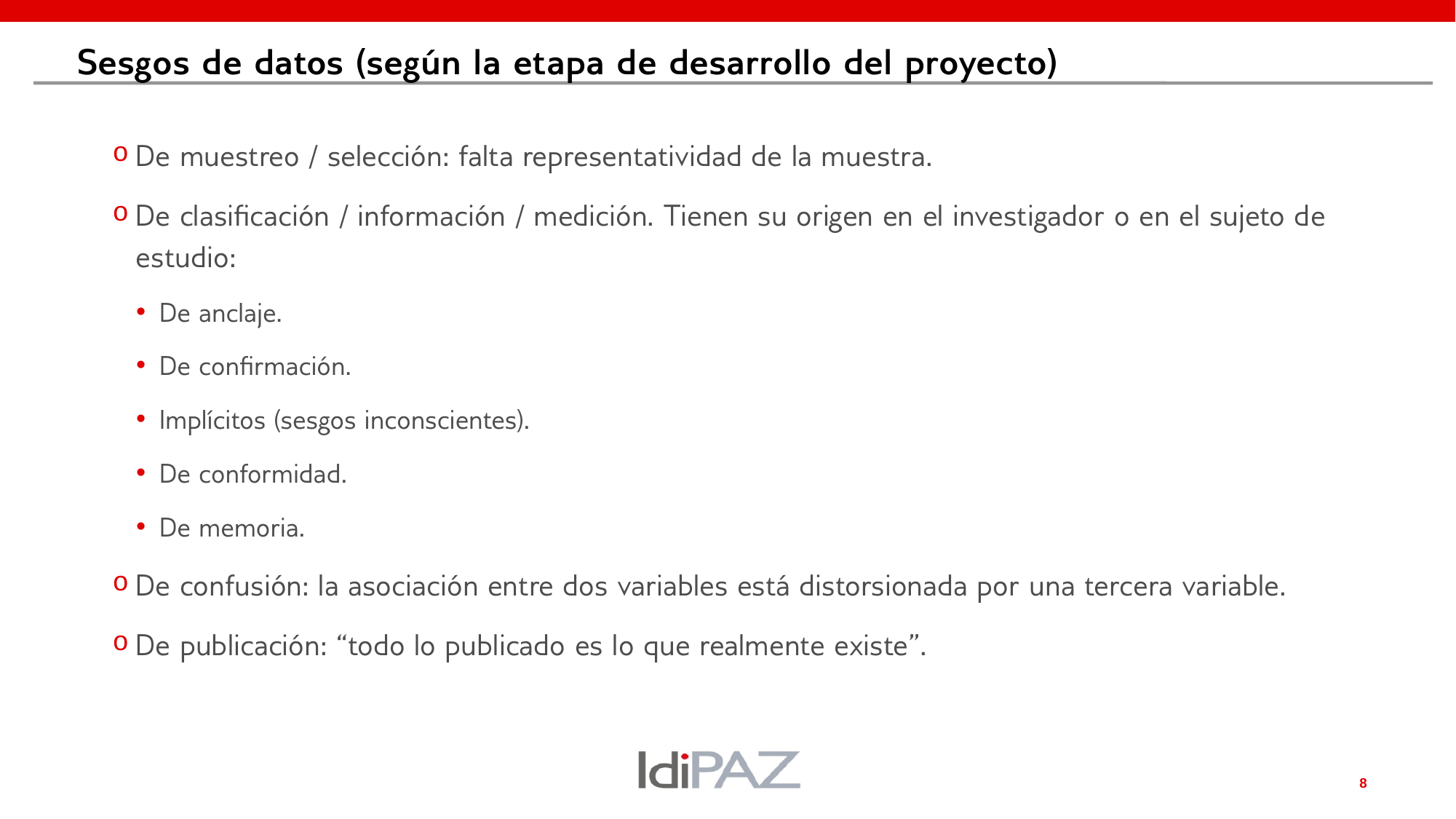

# Sesgos de datos (según la etapa de desarrollo del proyecto)
De muestreo / selección: falta representatividad de la muestra.
De clasificación / información / medición. Tienen su origen en el investigador o en el sujeto de estudio:
De anclaje.
De confirmación.
Implícitos (sesgos inconscientes).
De conformidad.
De memoria.
De confusión: la asociación entre dos variables está distorsionada por una tercera variable.
De publicación: “todo lo publicado es lo que realmente existe”.